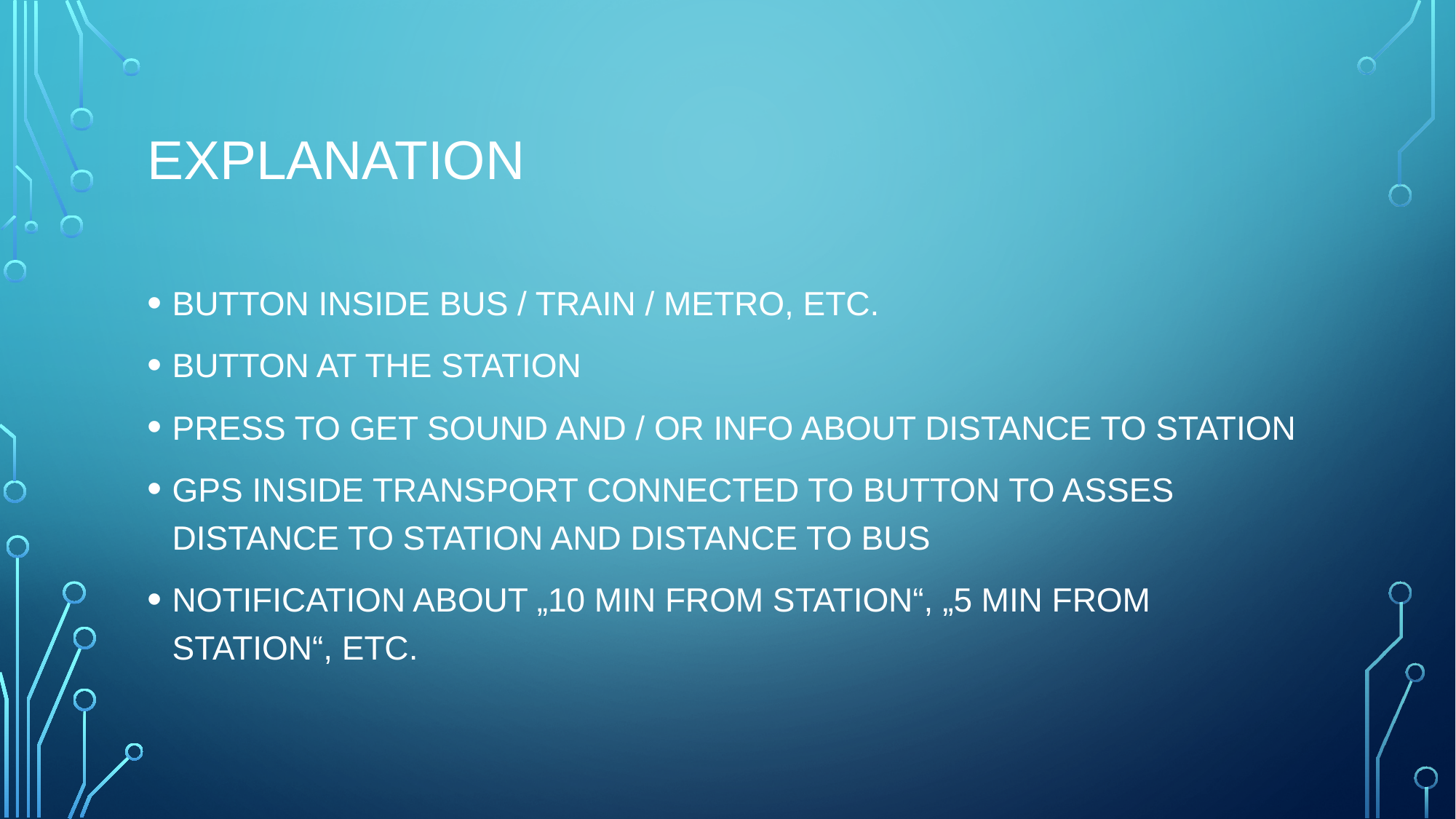

# EXPLANATION
BUTTON INSIDE BUS / TRAIN / METRO, ETC.
BUTTON AT THE STATION
PRESS TO GET SOUND AND / OR INFO ABOUT DISTANCE TO STATION
GPS INSIDE TRANSPORT CONNECTED TO BUTTON TO ASSES DISTANCE TO STATION AND DISTANCE TO BUS
NOTIFICATION ABOUT „10 MIN FROM STATION“, „5 MIN FROM STATION“, ETC.